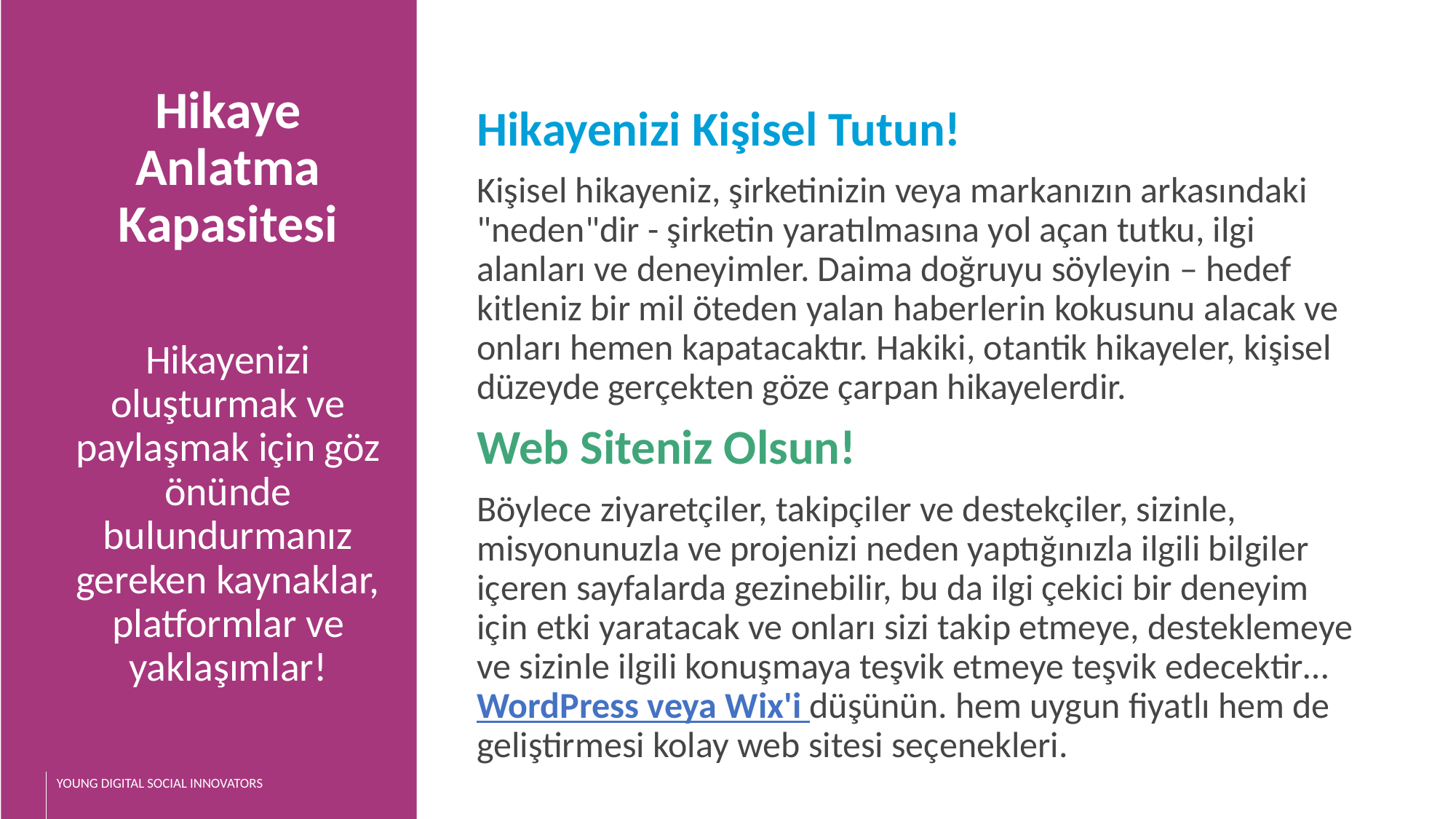

Hikaye Anlatma Kapasitesi

Hikayenizi oluşturmak ve paylaşmak için göz önünde bulundurmanız gereken kaynaklar, platformlar ve yaklaşımlar!

Hikayenizi Kişisel Tutun!
Kişisel hikayeniz, şirketinizin veya markanızın arkasındaki "neden"dir - şirketin yaratılmasına yol açan tutku, ilgi alanları ve deneyimler. Daima doğruyu söyleyin – hedef kitleniz bir mil öteden yalan haberlerin kokusunu alacak ve onları hemen kapatacaktır. Hakiki, otantik hikayeler, kişisel düzeyde gerçekten göze çarpan hikayelerdir.
Web Siteniz Olsun!
Böylece ziyaretçiler, takipçiler ve destekçiler, sizinle, misyonunuzla ve projenizi neden yaptığınızla ilgili bilgiler içeren sayfalarda gezinebilir, bu da ilgi çekici bir deneyim için etki yaratacak ve onları sizi takip etmeye, desteklemeye ve sizinle ilgili konuşmaya teşvik etmeye teşvik edecektir… WordPress veya Wix'i düşünün. hem uygun fiyatlı hem de geliştirmesi kolay web sitesi seçenekleri.